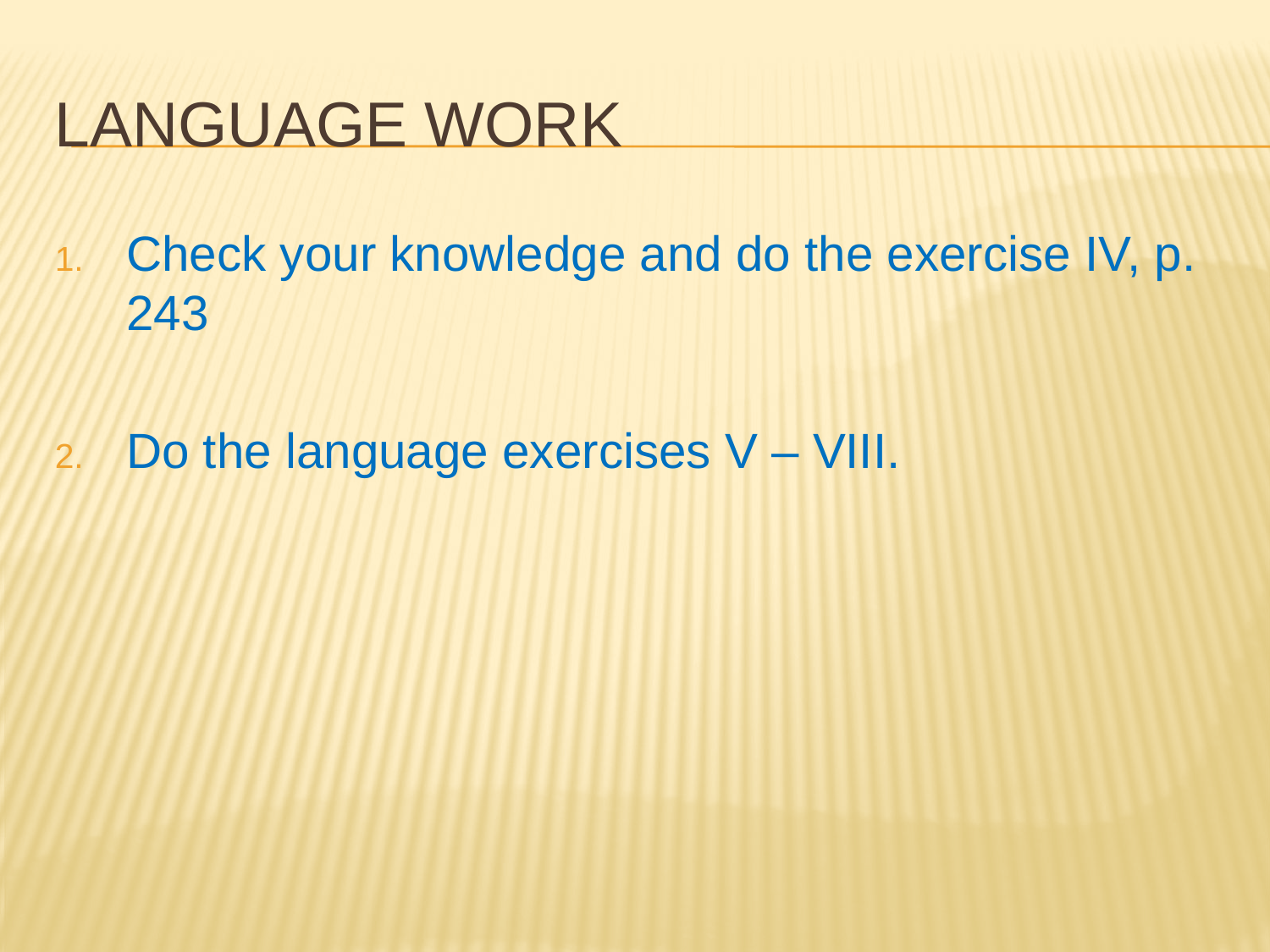

# LANGUAGE WORK
Check your knowledge and do the exercise IV, p. 243

Do the language exercises V – VIII.